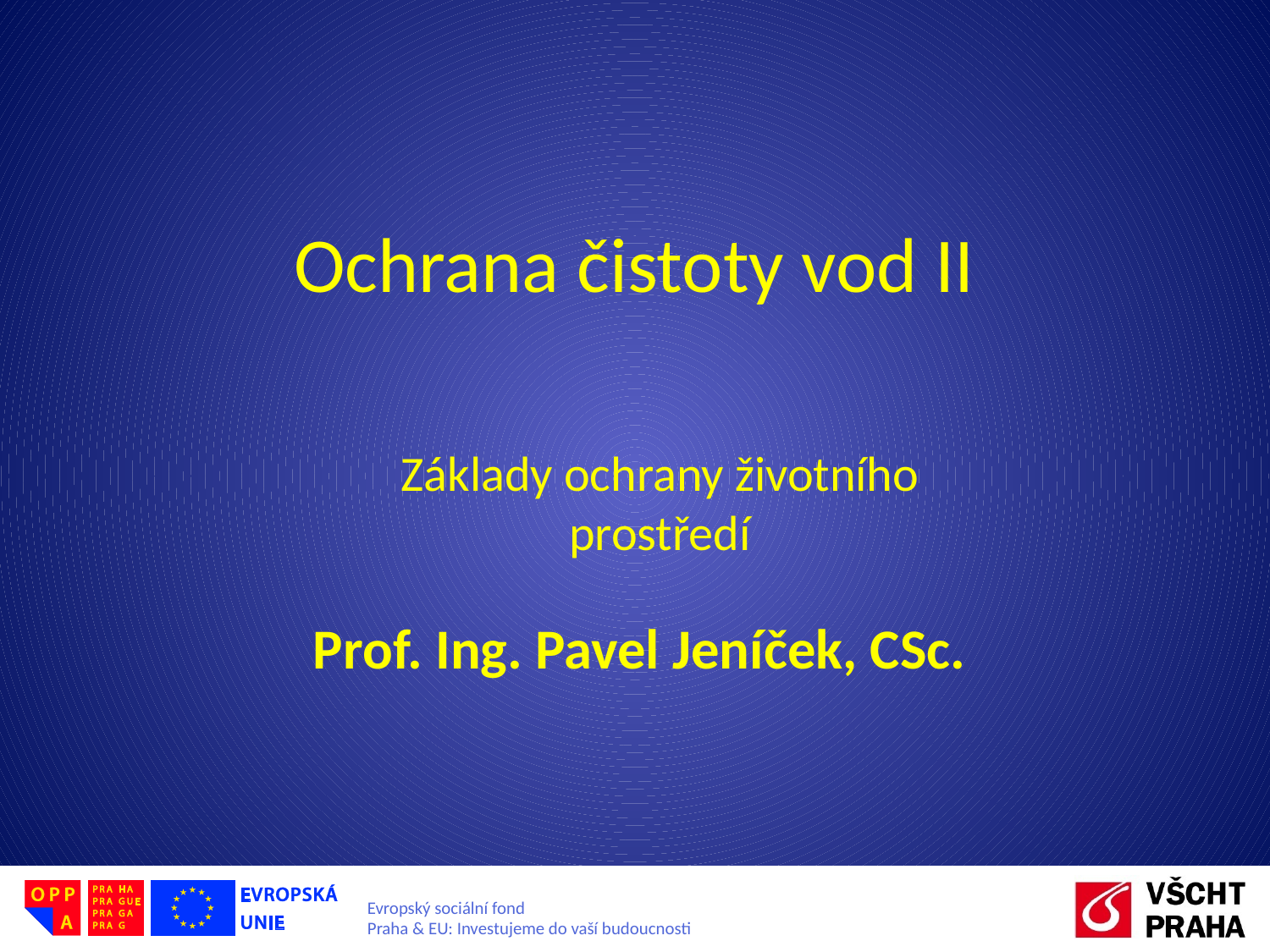

# Ochrana čistoty vod II
Základy ochrany životního prostředí
Prof. Ing. Pavel Jeníček, CSc.